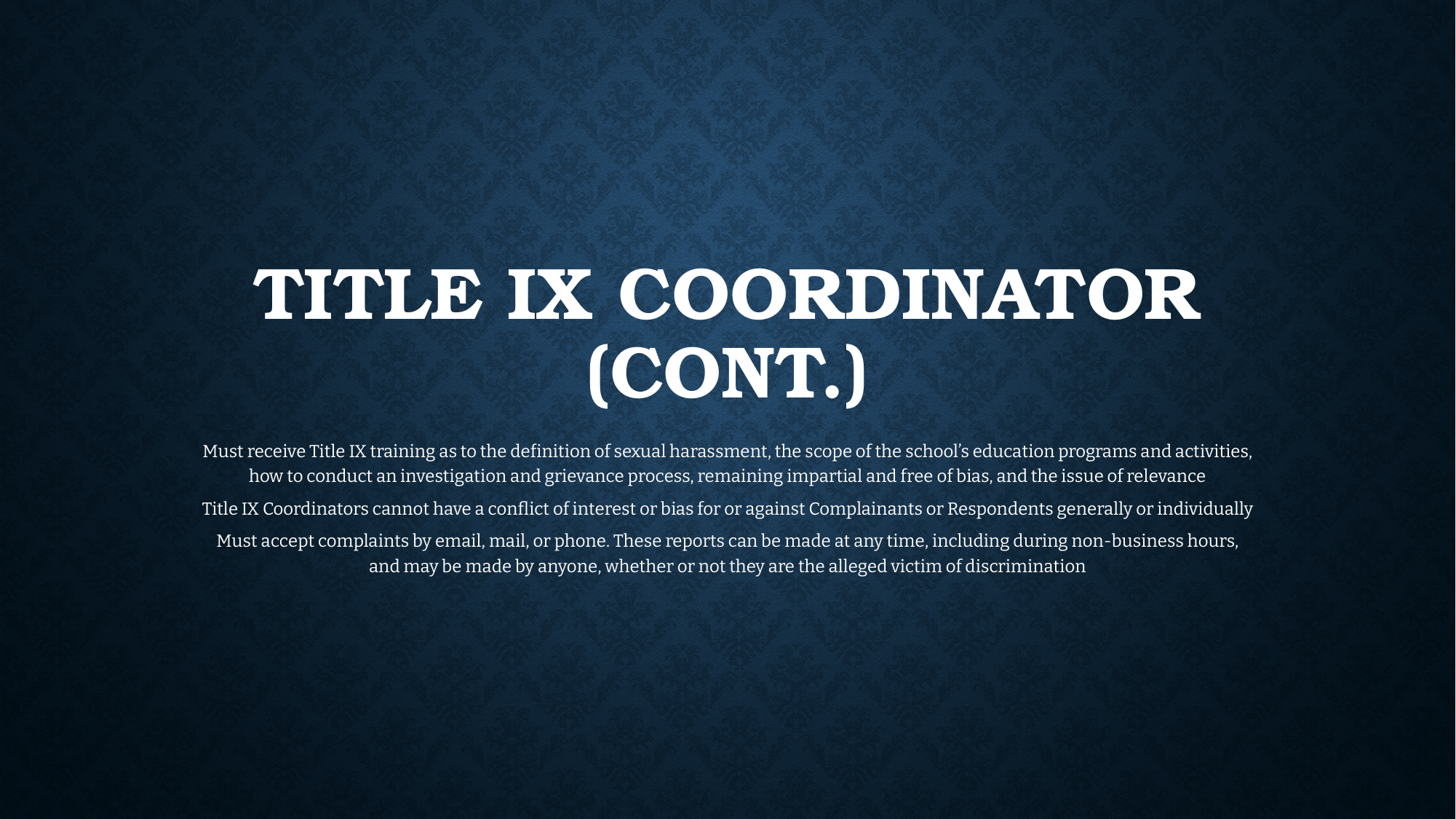

# Title IX Coordinator (cont.)
Must receive Title IX training as to the definition of sexual harassment, the scope of the school’s education programs and activities, how to conduct an investigation and grievance process, remaining impartial and free of bias, and the issue of relevance
Title IX Coordinators cannot have a conflict of interest or bias for or against Complainants or Respondents generally or individually
Must accept complaints by email, mail, or phone. These reports can be made at any time, including during non-business hours, and may be made by anyone, whether or not they are the alleged victim of discrimination